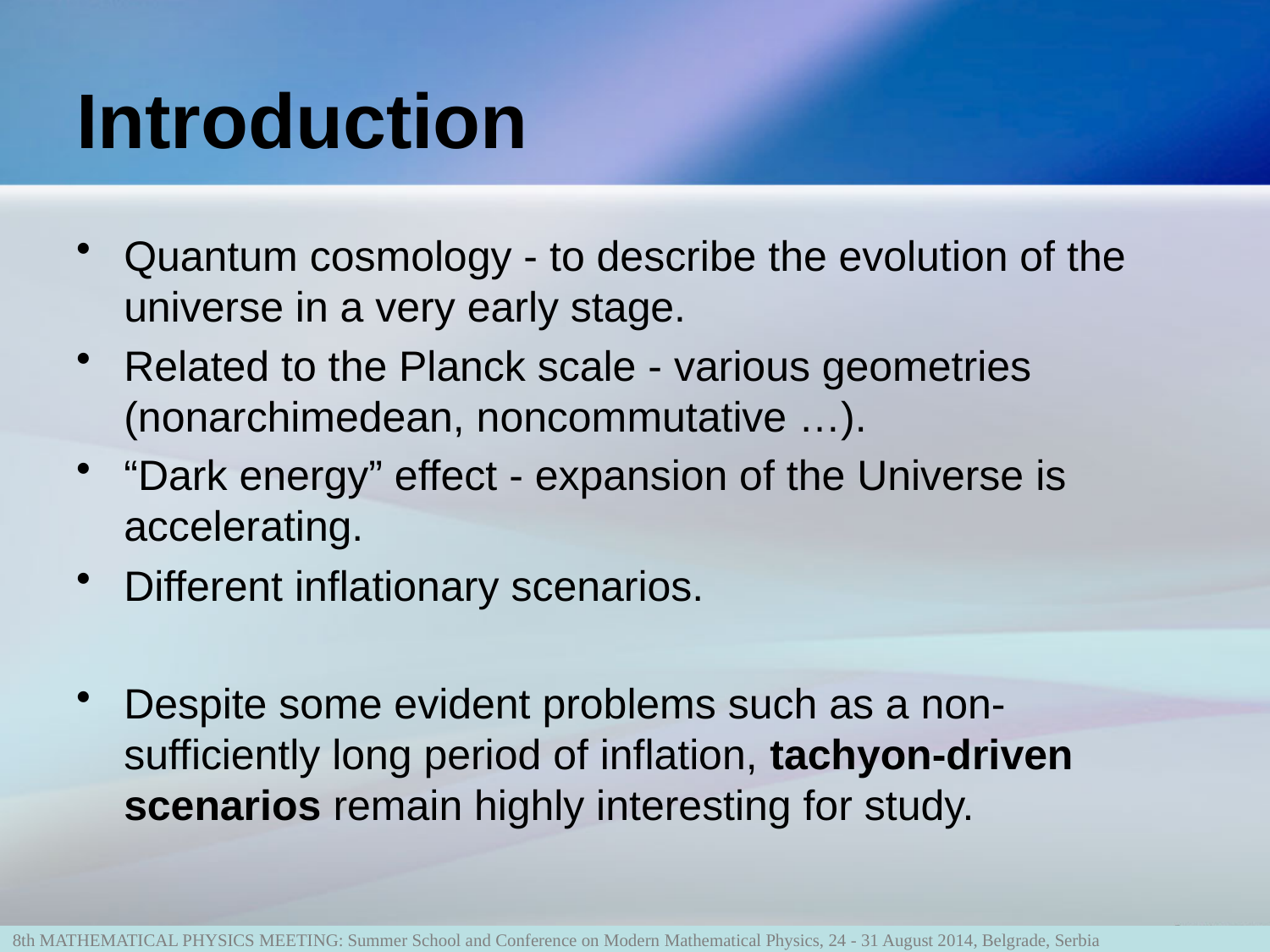

# Introduction
Quantum cosmology - to describe the evolution of the universe in a very early stage.
Related to the Planck scale - various geometries (nonarchimedean, noncommutative …).
“Dark energy” effect - expansion of the Universe is accelerating.
Different inflationary scenarios.

Despite some evident problems such as a non-sufficiently long period of inflation, tachyon-driven scenarios remain highly interesting for study.